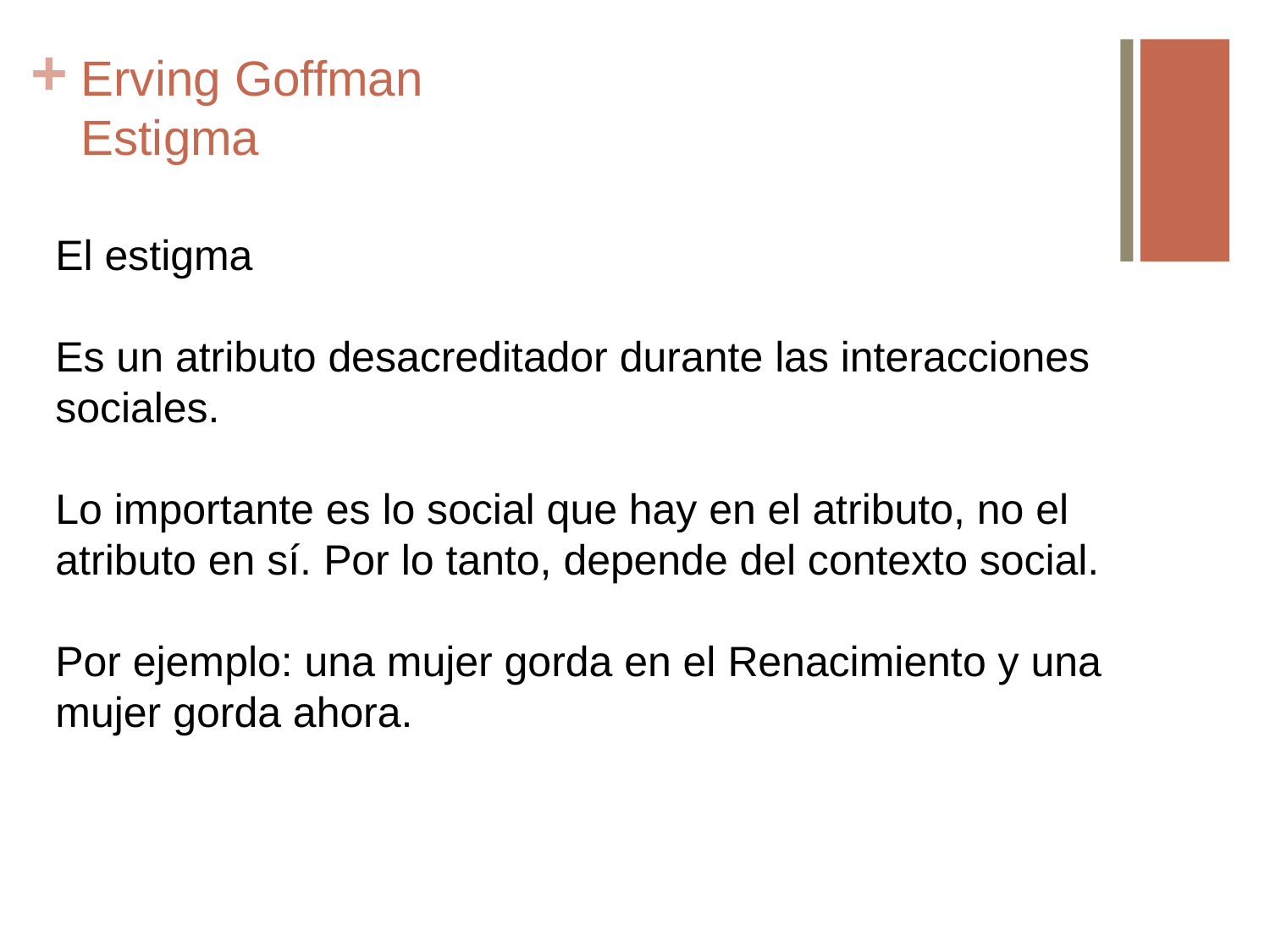

# Erving Goffman Estigma

El estigma

Es un atributo desacreditador durante las interacciones sociales.

Lo importante es lo social que hay en el atributo, no el atributo en sí. Por lo tanto, depende del contexto social.

Por ejemplo: una mujer gorda en el Renacimiento y una mujer gorda ahora.